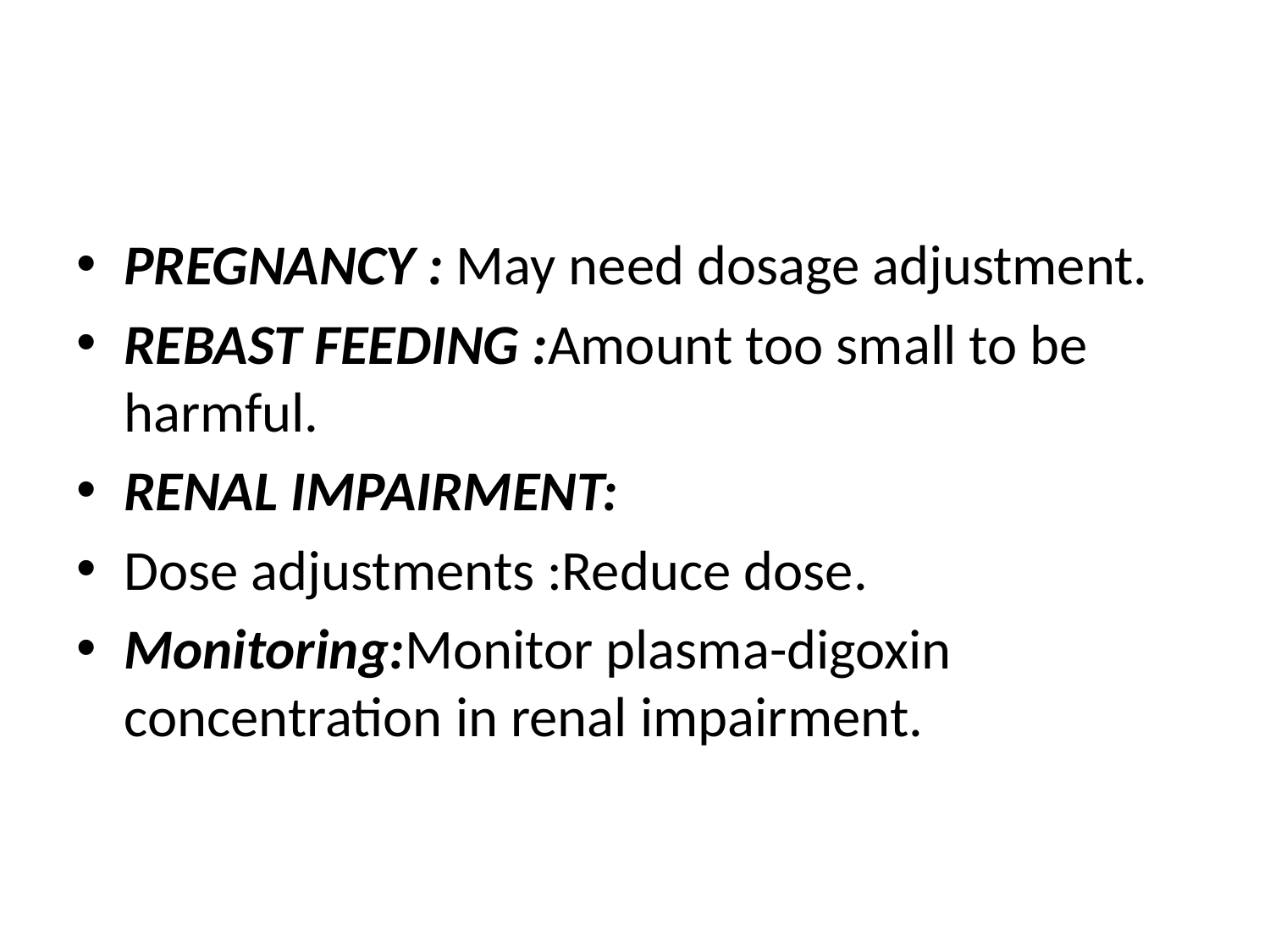

#
PREGNANCY : May need dosage adjustment.
REBAST FEEDING :Amount too small to be harmful.
RENAL IMPAIRMENT:
Dose adjustments :Reduce dose.
Monitoring:Monitor plasma-digoxin concentration in renal impairment.